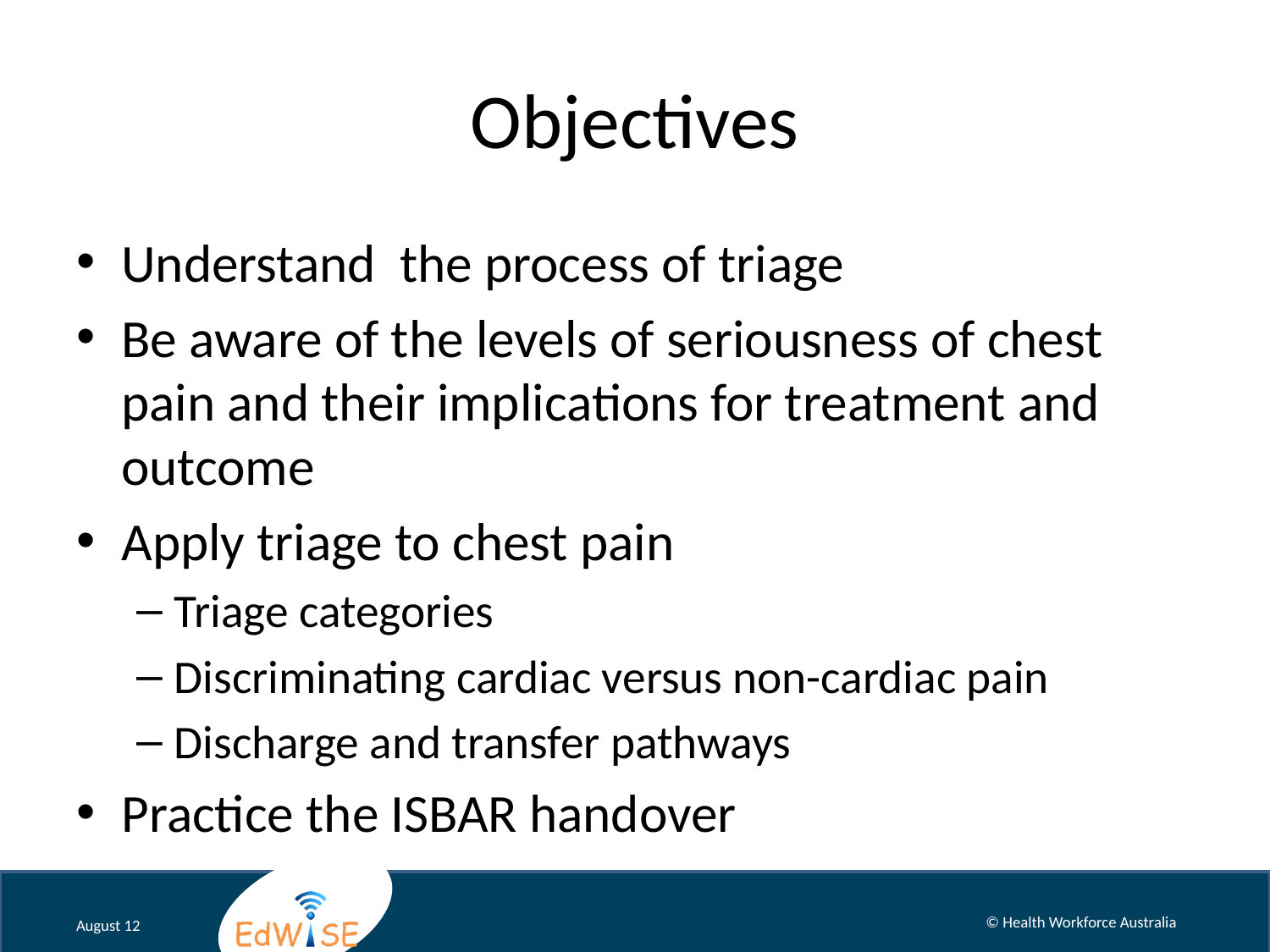

# Objectives
Understand  the process of triage
Be aware of the levels of seriousness of chest pain and their implications for treatment and outcome
Apply triage to chest pain
Triage categories
Discriminating cardiac versus non-cardiac pain
Discharge and transfer pathways
Practice the ISBAR handover
© Health Workforce Australia
August 12